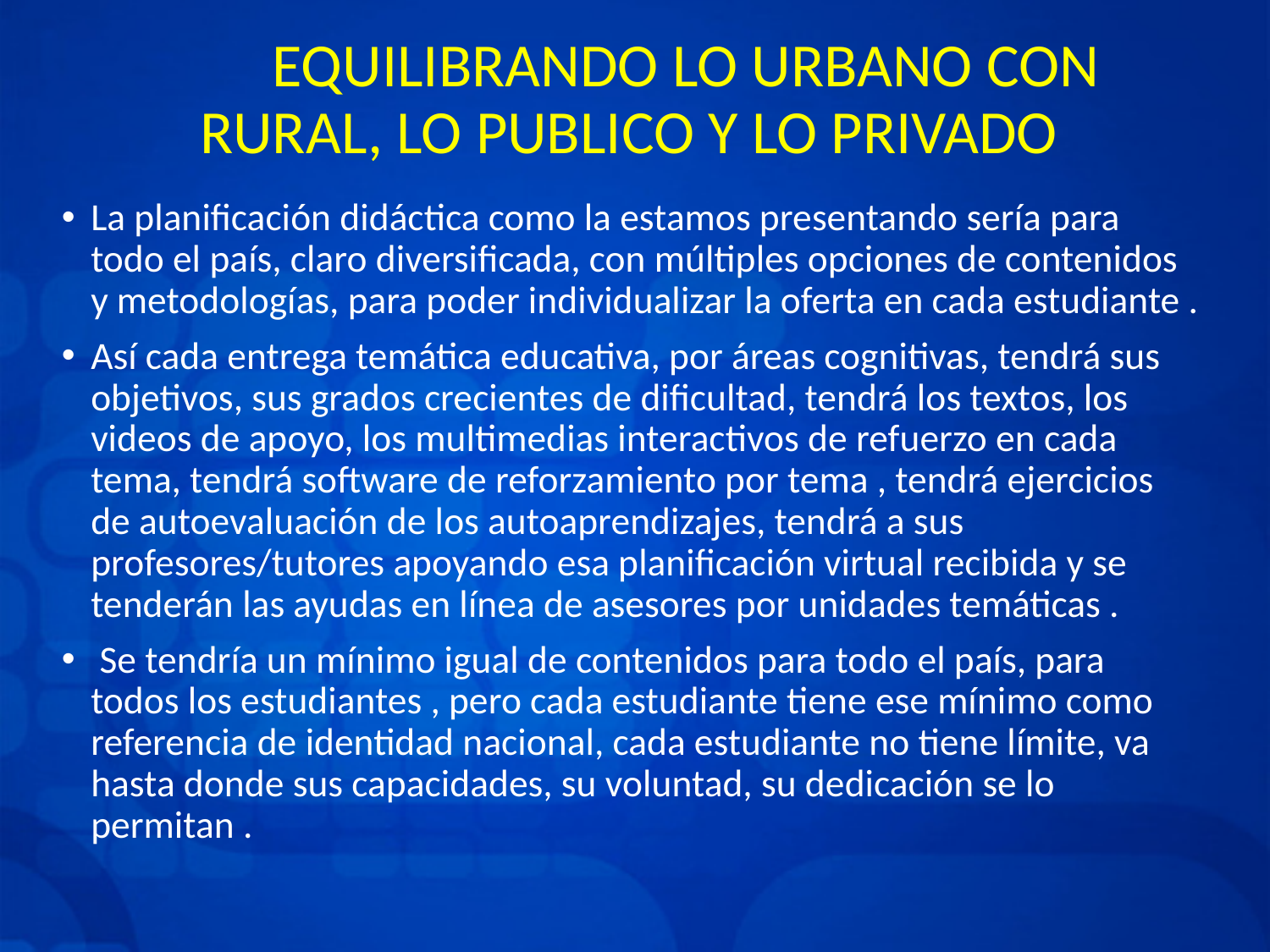

# EQUILIBRANDO LO URBANO CON RURAL, LO PUBLICO Y LO PRIVADO
La planificación didáctica como la estamos presentando sería para todo el país, claro diversificada, con múltiples opciones de contenidos y metodologías, para poder individualizar la oferta en cada estudiante .
Así cada entrega temática educativa, por áreas cognitivas, tendrá sus objetivos, sus grados crecientes de dificultad, tendrá los textos, los videos de apoyo, los multimedias interactivos de refuerzo en cada tema, tendrá software de reforzamiento por tema , tendrá ejercicios de autoevaluación de los autoaprendizajes, tendrá a sus profesores/tutores apoyando esa planificación virtual recibida y se tenderán las ayudas en línea de asesores por unidades temáticas .
 Se tendría un mínimo igual de contenidos para todo el país, para todos los estudiantes , pero cada estudiante tiene ese mínimo como referencia de identidad nacional, cada estudiante no tiene límite, va hasta donde sus capacidades, su voluntad, su dedicación se lo permitan .